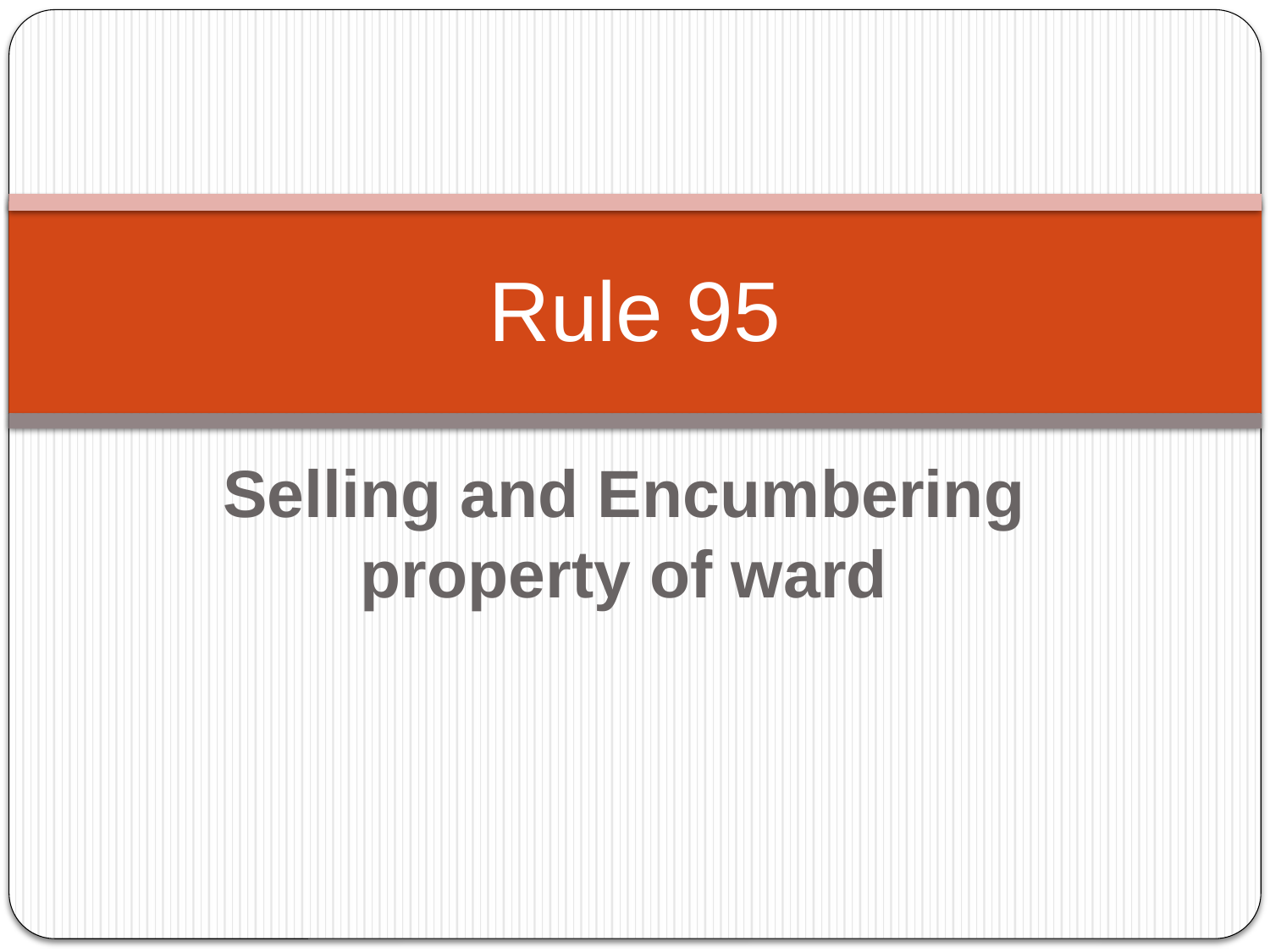

# Rule 95
Selling and Encumbering property of ward